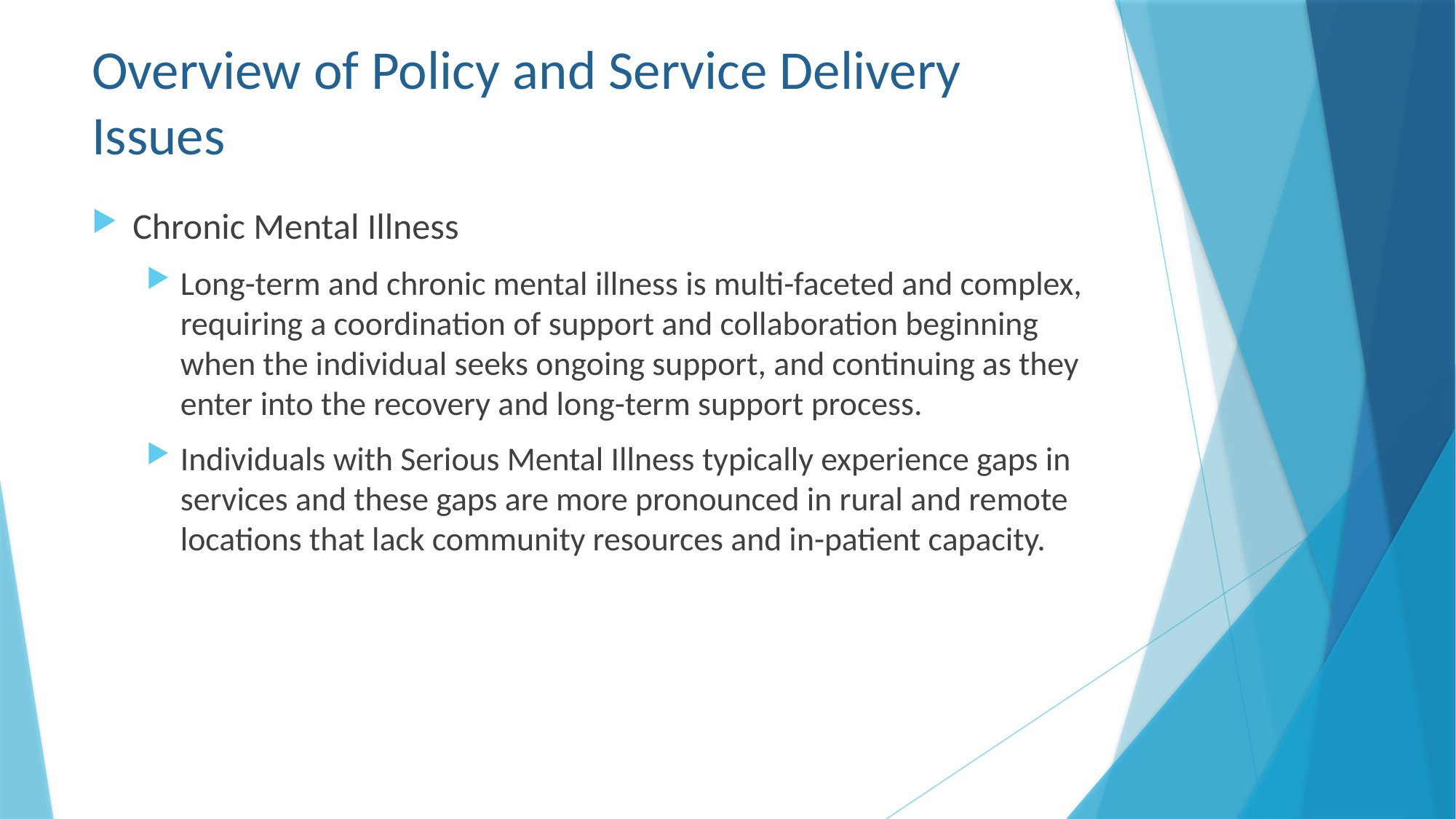

# Overview of Policy and Service Delivery Issues
Chronic Mental Illness
Long-term and chronic mental illness is multi-faceted and complex, requiring a coordination of support and collaboration beginning when the individual seeks ongoing support, and continuing as they enter into the recovery and long-term support process.
Individuals with Serious Mental Illness typically experience gaps in services and these gaps are more pronounced in rural and remote locations that lack community resources and in-patient capacity.